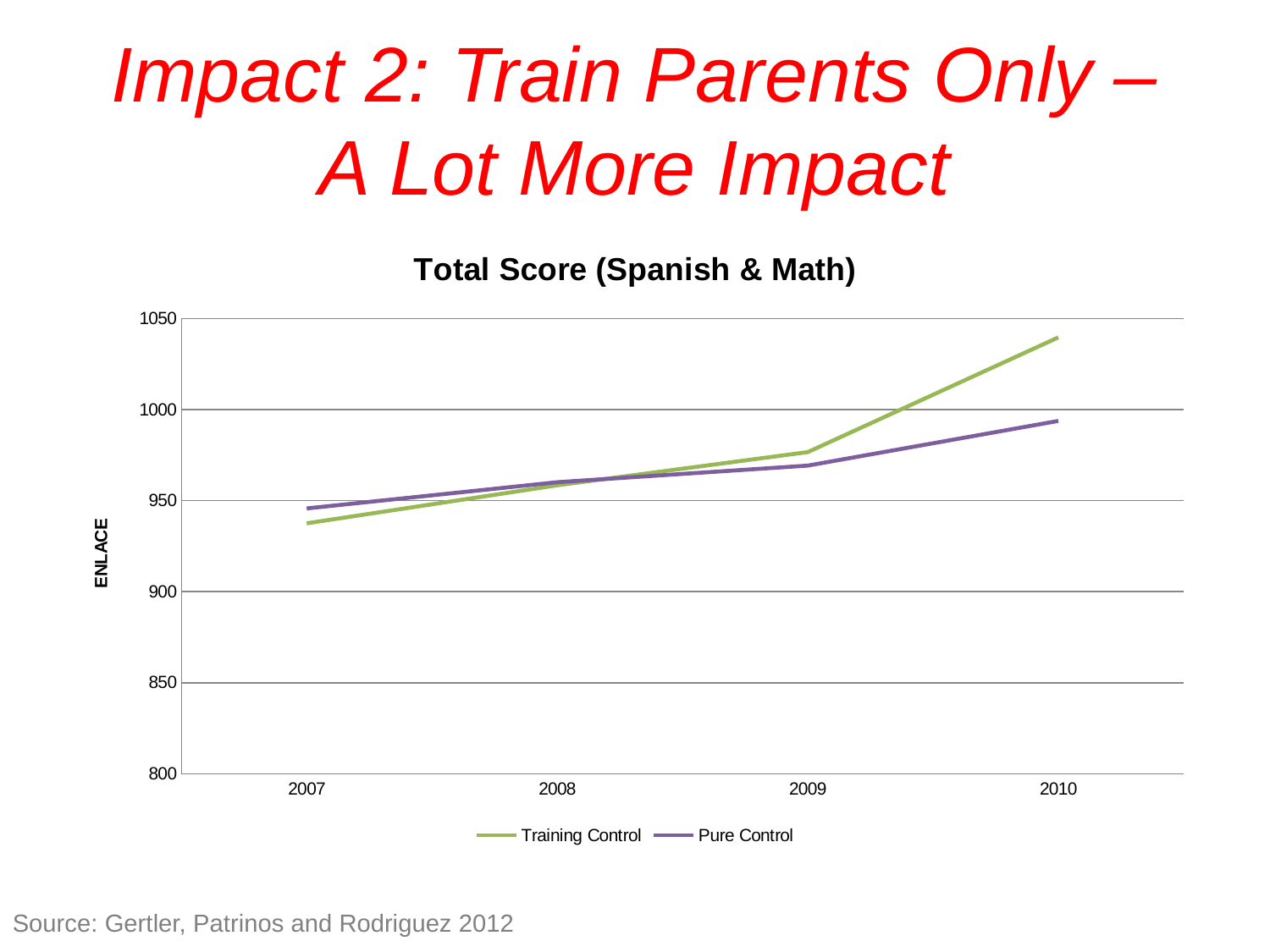

# Impact 2: Train Parents Only – A Lot More Impact

### Chart: Total Score (Spanish & Math)

| Category | Training Control | Pure Control |
|---|---|---|
| 2007 | 937.5877 | 945.7634 |
| 2008 | 958.4808 | 960.1776 |
| 2009 | 976.6965 | 969.2868000000005 |
| 2010 | 1039.705000000001 | 993.8145999999994 |
Source: Gertler, Patrinos and Rodriguez 2012